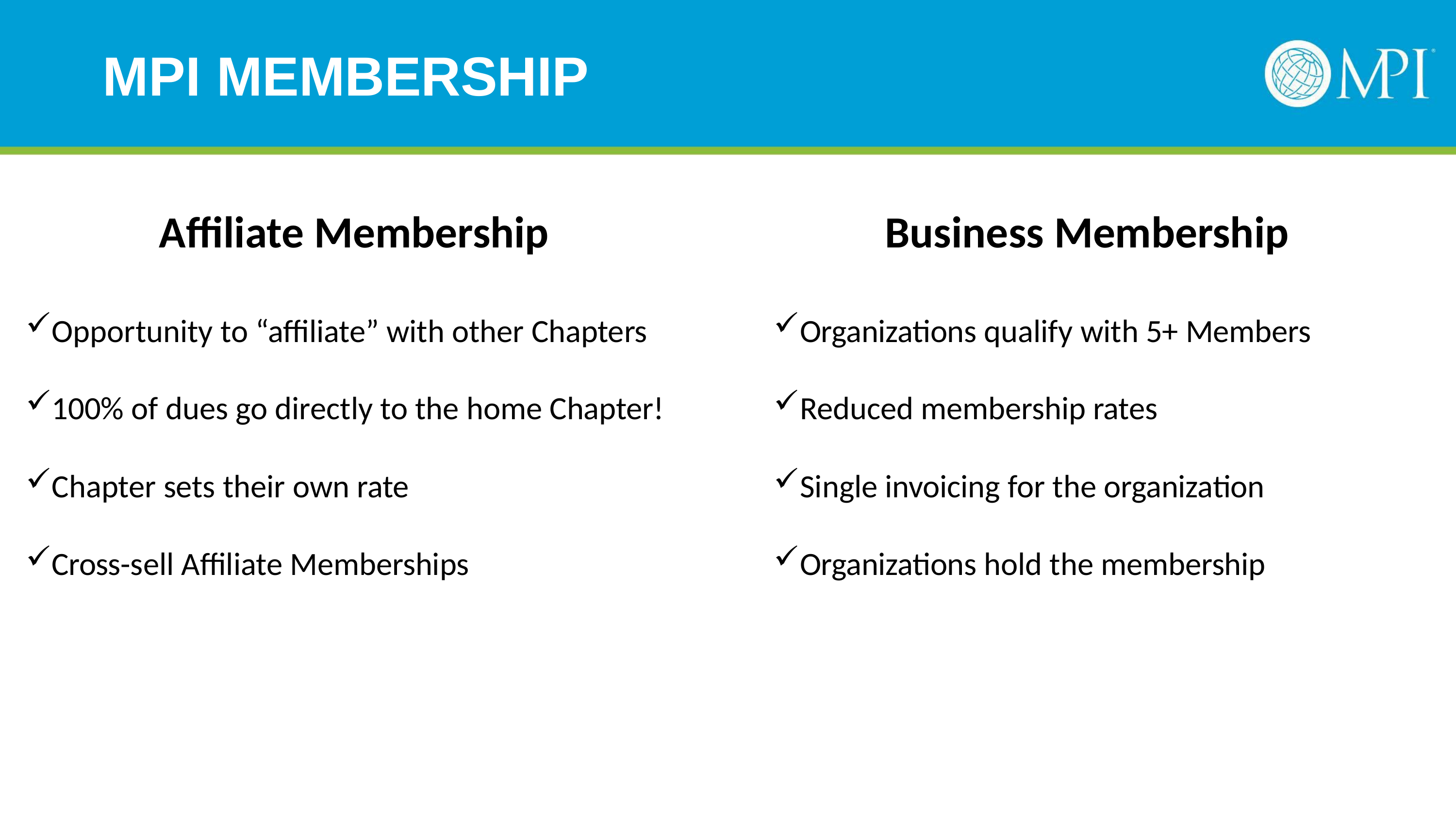

# MPI MEMBERSHIP
Affiliate Membership

Opportunity to “affiliate” with other Chapters
100% of dues go directly to the home Chapter!
Chapter sets their own rate
Cross-sell Affiliate Memberships
Business Membership

Organizations qualify with 5+ Members
Reduced membership rates
Single invoicing for the organization
Organizations hold the membership